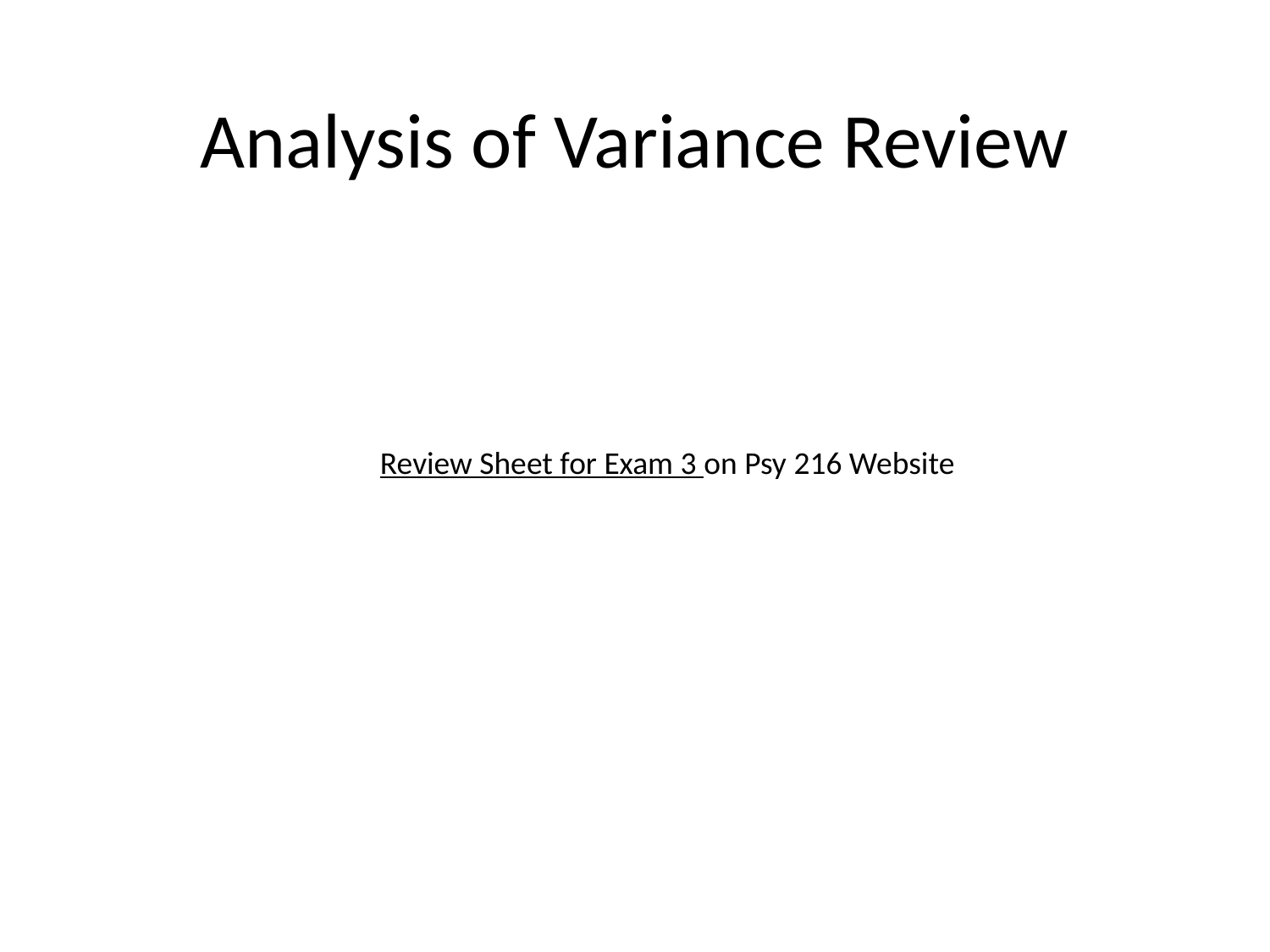

# Analysis of Variance Review
Review Sheet for Exam 3 on Psy 216 Website